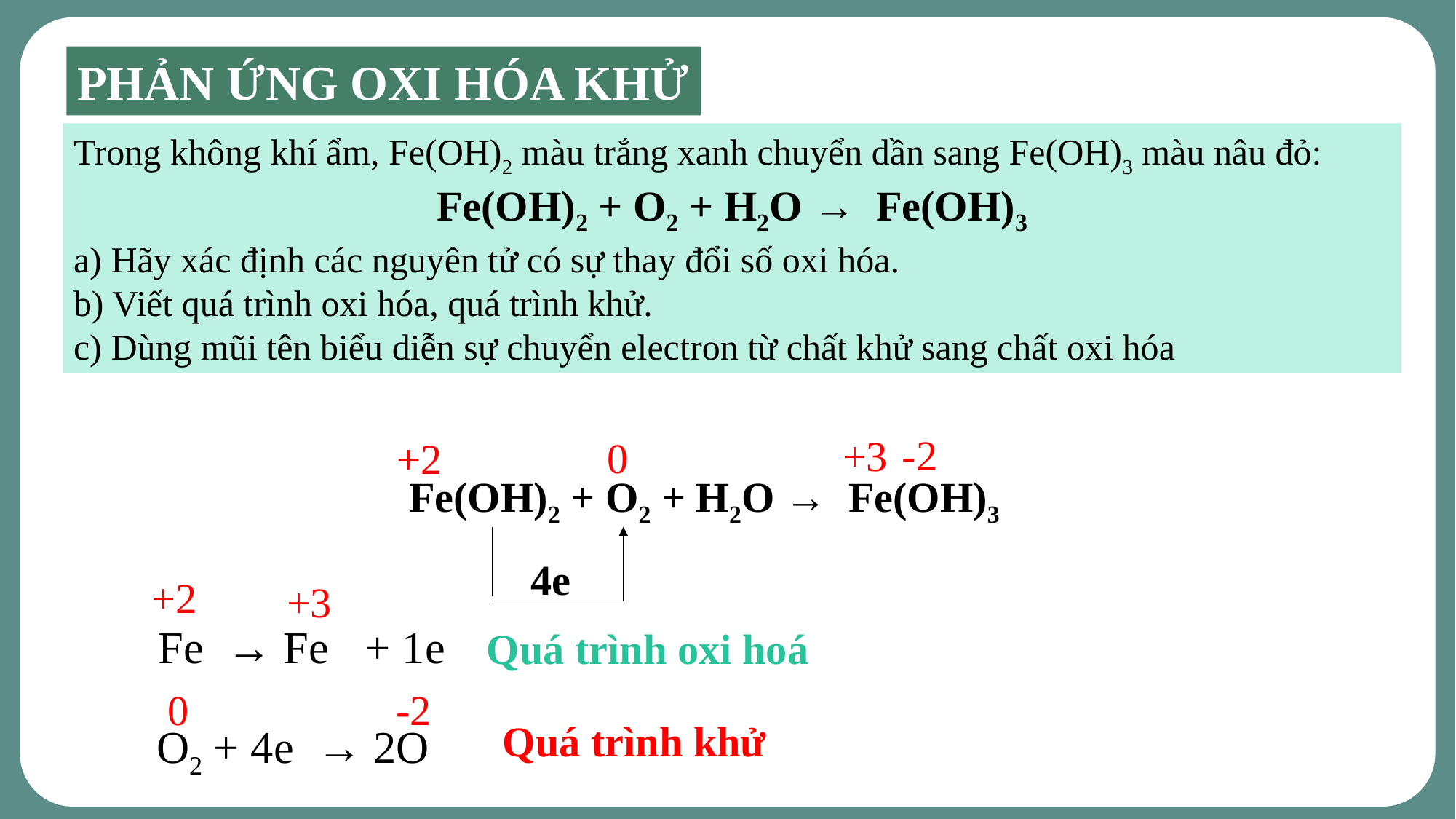

Fe(OH)2 + O2 + H2O →  Fe(OH)3
PHẢN ỨNG OXI HÓA KHỬ
Trong không khí ẩm, Fe(OH)­2 màu trắng xanh chuyển dần sang Fe(OH)3 màu nâu đỏ:
Fe(OH)2 + O2 + H2O →  Fe(OH)3
a) Hãy xác định các nguyên tử có sự thay đổi số oxi hóa.
b) Viết quá trình oxi hóa, quá trình khử.
c) Dùng mũi tên biểu diễn sự chuyển electron từ chất khử sang chất oxi hóa
-2
+3
0
+2
Fe(OH)2 + O2 + H2O →  Fe(OH)3
4e
+2
+3
 Fe  → Fe 	+ 1e
Quá trình oxi hoá
0
-2
Quá trình khử
 O2 + 4e  → 2O